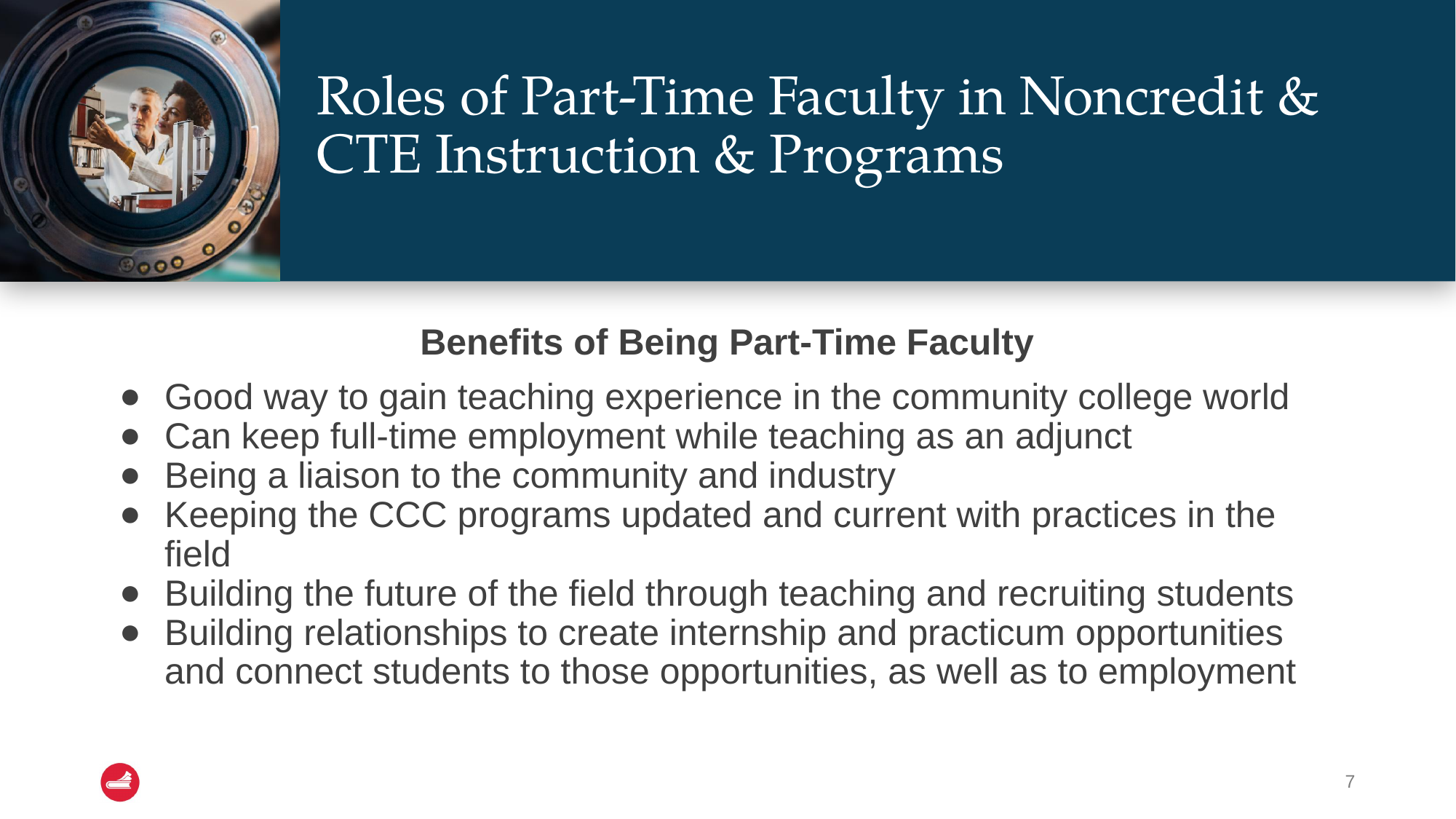

# Roles of Part-Time Faculty in Noncredit & CTE Instruction & Programs

Benefits of Being Part-Time Faculty
Good way to gain teaching experience in the community college world
Can keep full-time employment while teaching as an adjunct
Being a liaison to the community and industry
Keeping the CCC programs updated and current with practices in the field
Building the future of the field through teaching and recruiting students
Building relationships to create internship and practicum opportunities and connect students to those opportunities, as well as to employment
7